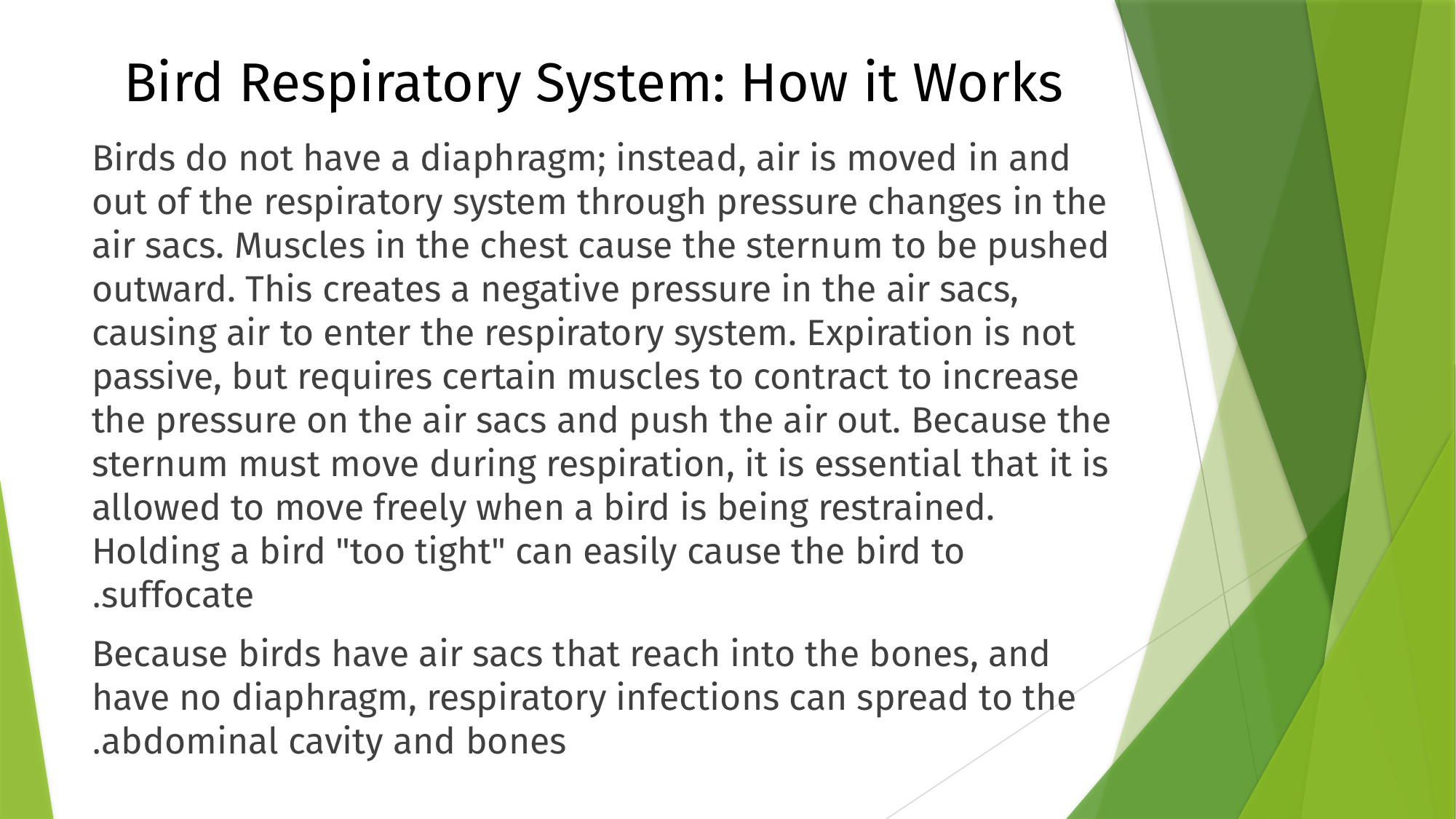

# Bird Respiratory System: How it Works
Birds do not have a diaphragm; instead, air is moved in and out of the respiratory system through pressure changes in the air sacs. Muscles in the chest cause the sternum to be pushed outward. This creates a negative pressure in the air sacs, causing air to enter the respiratory system. Expiration is not passive, but requires certain muscles to contract to increase the pressure on the air sacs and push the air out. Because the sternum must move during respiration, it is essential that it is allowed to move freely when a bird is being restrained. Holding a bird "too tight" can easily cause the bird to suffocate.
Because birds have air sacs that reach into the bones, and have no diaphragm, respiratory infections can spread to the abdominal cavity and bones.